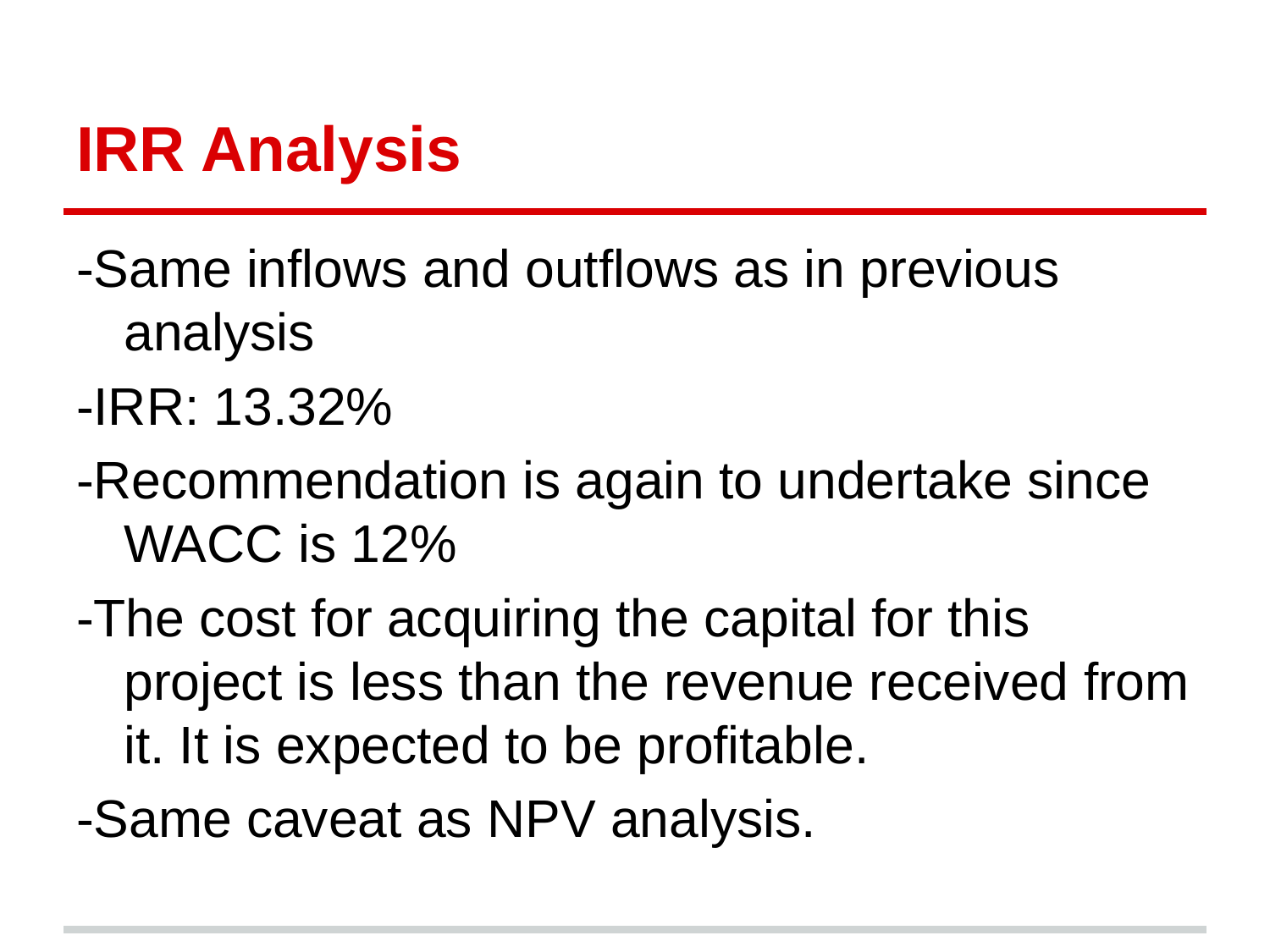

# IRR Analysis
-Same inflows and outflows as in previous analysis
-IRR: 13.32%
-Recommendation is again to undertake since WACC is 12%
-The cost for acquiring the capital for this project is less than the revenue received from it. It is expected to be profitable.
-Same caveat as NPV analysis.